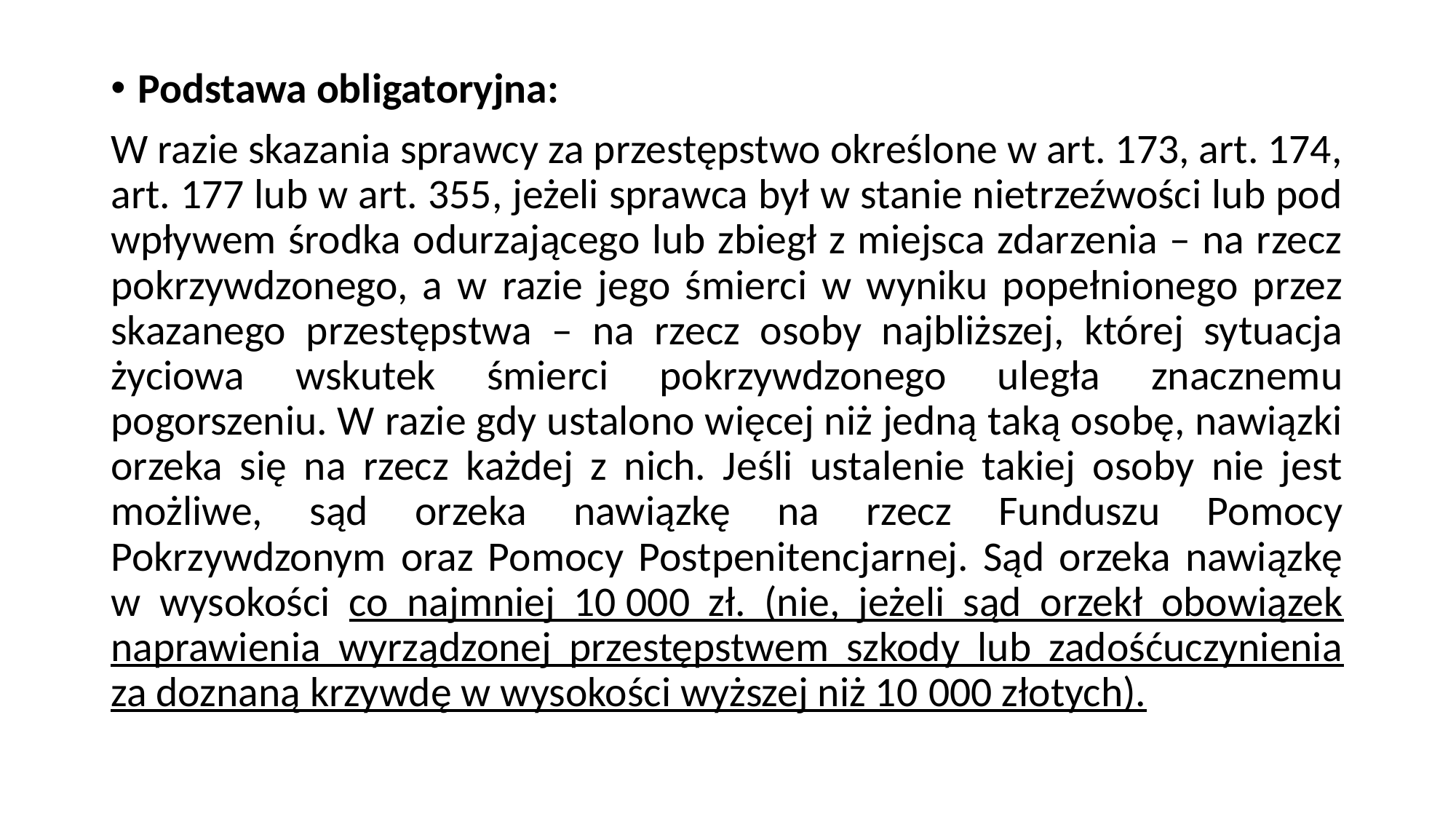

Podstawa obligatoryjna:
W razie skazania sprawcy za przestępstwo określone w art. 173, art. 174, art. 177 lub w art. 355, jeżeli sprawca był w stanie nietrzeźwości lub pod wpływem środka odurzającego lub zbiegł z miejsca zdarzenia – na rzecz pokrzywdzonego, a w razie jego śmierci w wyniku popełnionego przez skazanego przestępstwa – na rzecz osoby najbliższej, której sytuacja życiowa wskutek śmierci pokrzywdzonego uległa znacznemu pogorszeniu. W razie gdy ustalono więcej niż jedną taką osobę, nawiązki orzeka się na rzecz każdej z nich. Jeśli ustalenie takiej osoby nie jest możliwe, sąd orzeka nawiązkę na rzecz Funduszu Pomocy Pokrzywdzonym oraz Pomocy Postpenitencjarnej. Sąd orzeka nawiązkę w wysokości co najmniej 10 000 zł. (nie, jeżeli sąd orzekł obowiązek naprawienia wyrządzonej przestępstwem szkody lub zadośćuczynienia za doznaną krzywdę w wysokości wyższej niż 10 000 złotych).